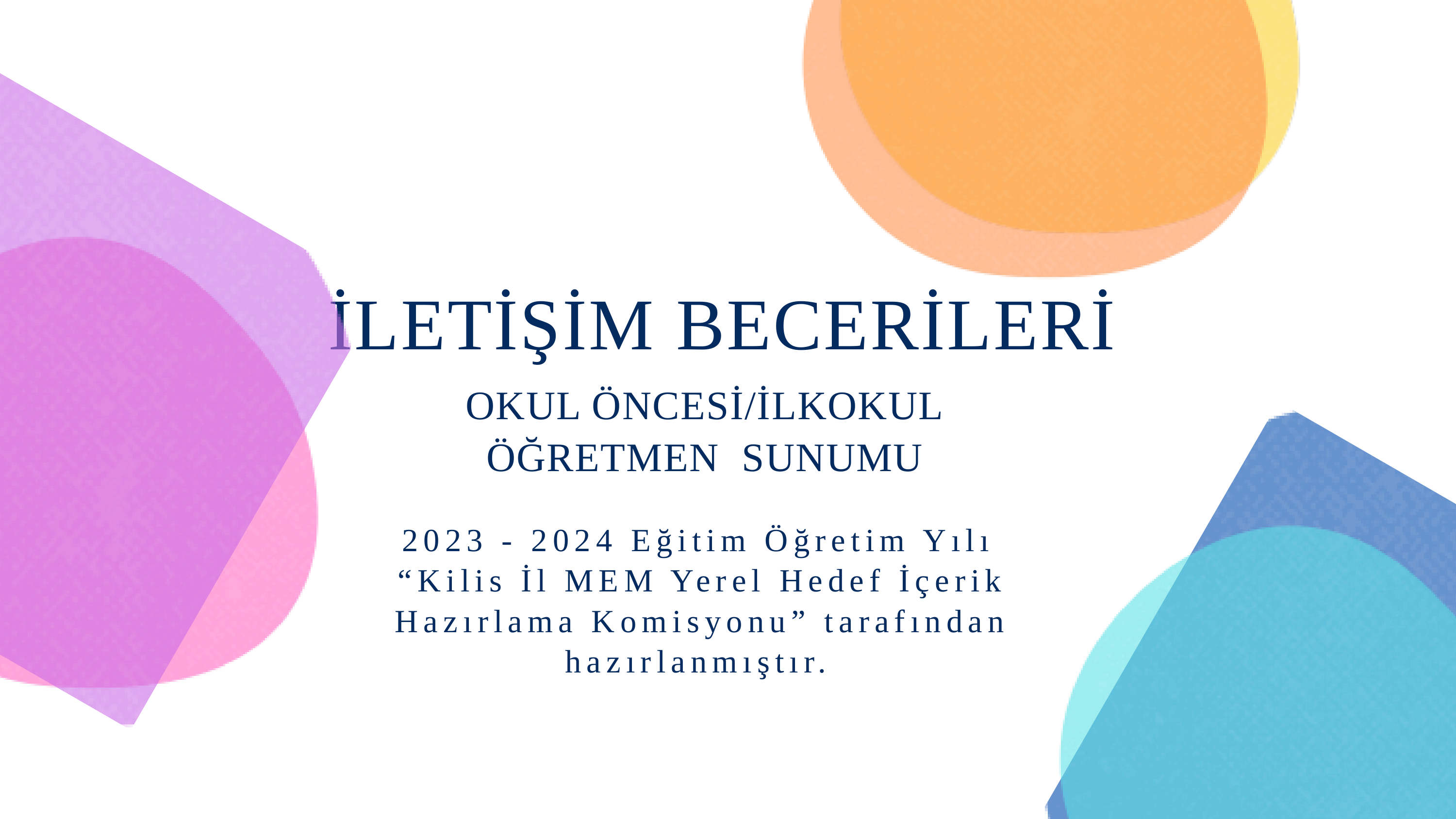

İLETİŞİM BECERİLERİ

OKUL ÖNCESİ/İLKOKUL
ÖĞRETMEN  SUNUMU

2023 - 2024 Eğitim Öğretim Yılı
“Kilis İl MEM Yerel Hedef İçerik Hazırlama Komisyonu” tarafından hazırlanmıştır.